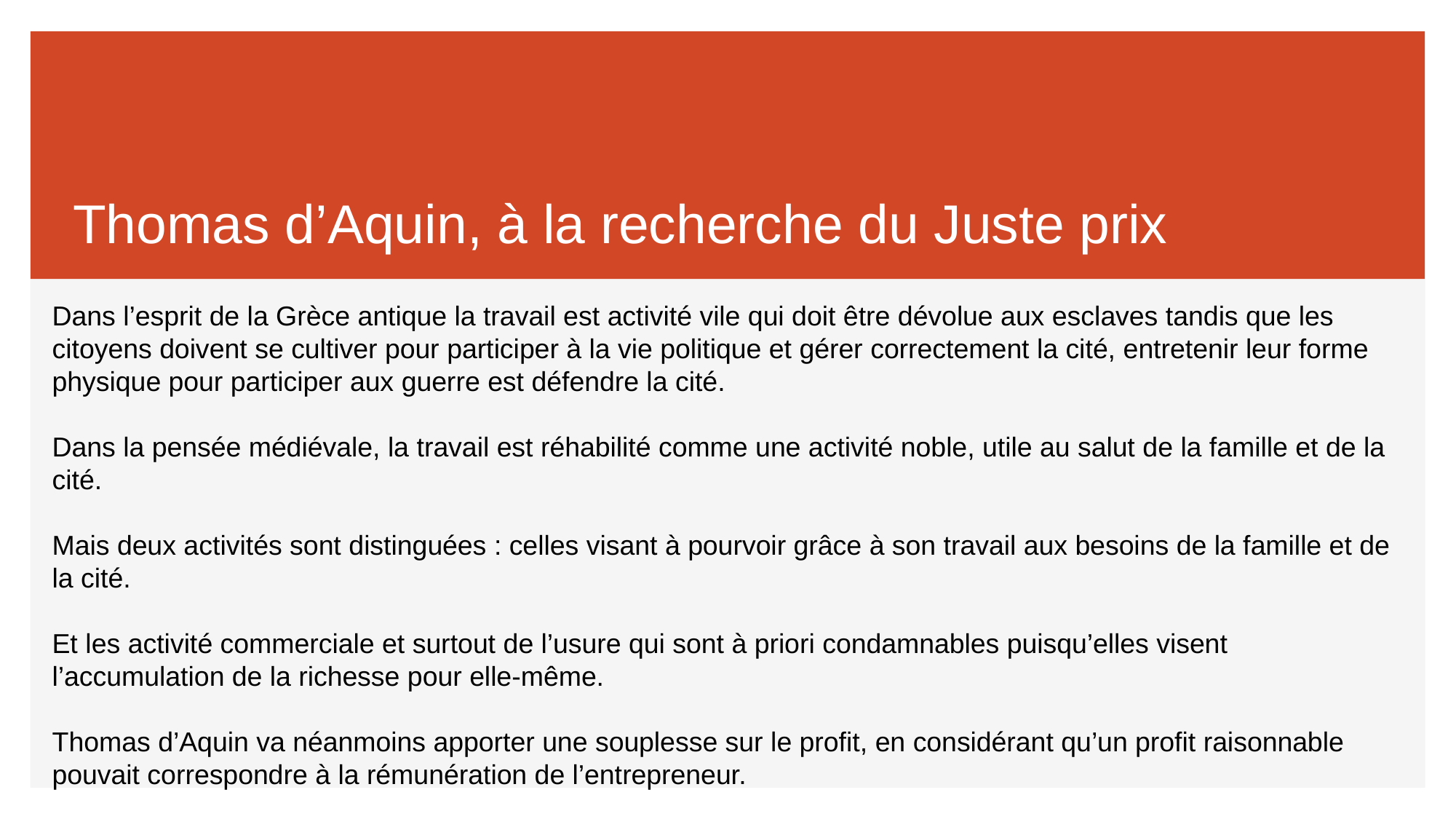

# Thomas d’Aquin, à la recherche du Juste prix
Dans l’esprit de la Grèce antique la travail est activité vile qui doit être dévolue aux esclaves tandis que les citoyens doivent se cultiver pour participer à la vie politique et gérer correctement la cité, entretenir leur forme physique pour participer aux guerre est défendre la cité.

Dans la pensée médiévale, la travail est réhabilité comme une activité noble, utile au salut de la famille et de la cité.

Mais deux activités sont distinguées : celles visant à pourvoir grâce à son travail aux besoins de la famille et de la cité.

Et les activité commerciale et surtout de l’usure qui sont à priori condamnables puisqu’elles visent l’accumulation de la richesse pour elle-même.

Thomas d’Aquin va néanmoins apporter une souplesse sur le profit, en considérant qu’un profit raisonnable pouvait correspondre à la rémunération de l’entrepreneur.